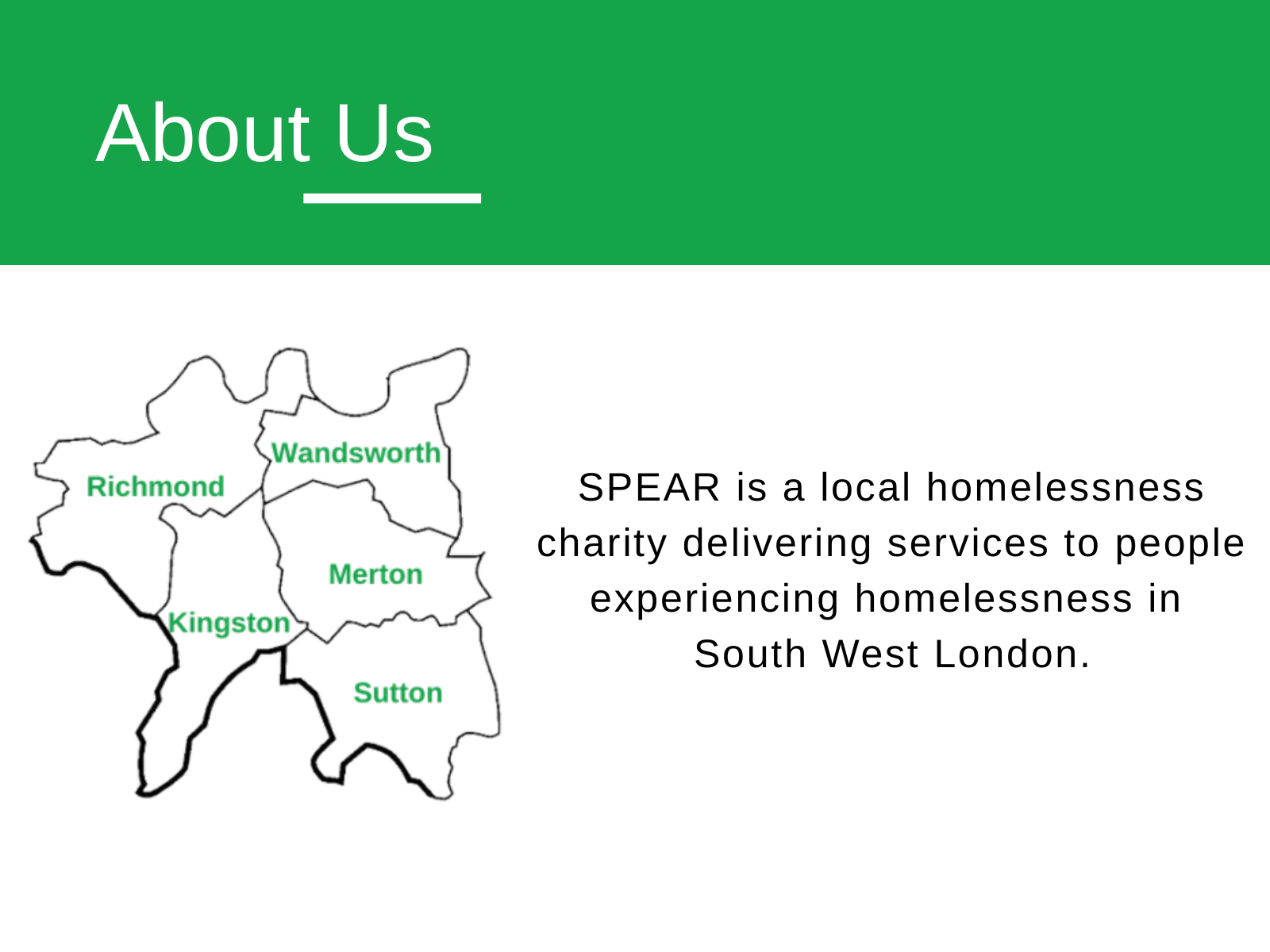

About Us

SPEAR is a local homelessness charity delivering services to people experiencing homelessness in
South West London.